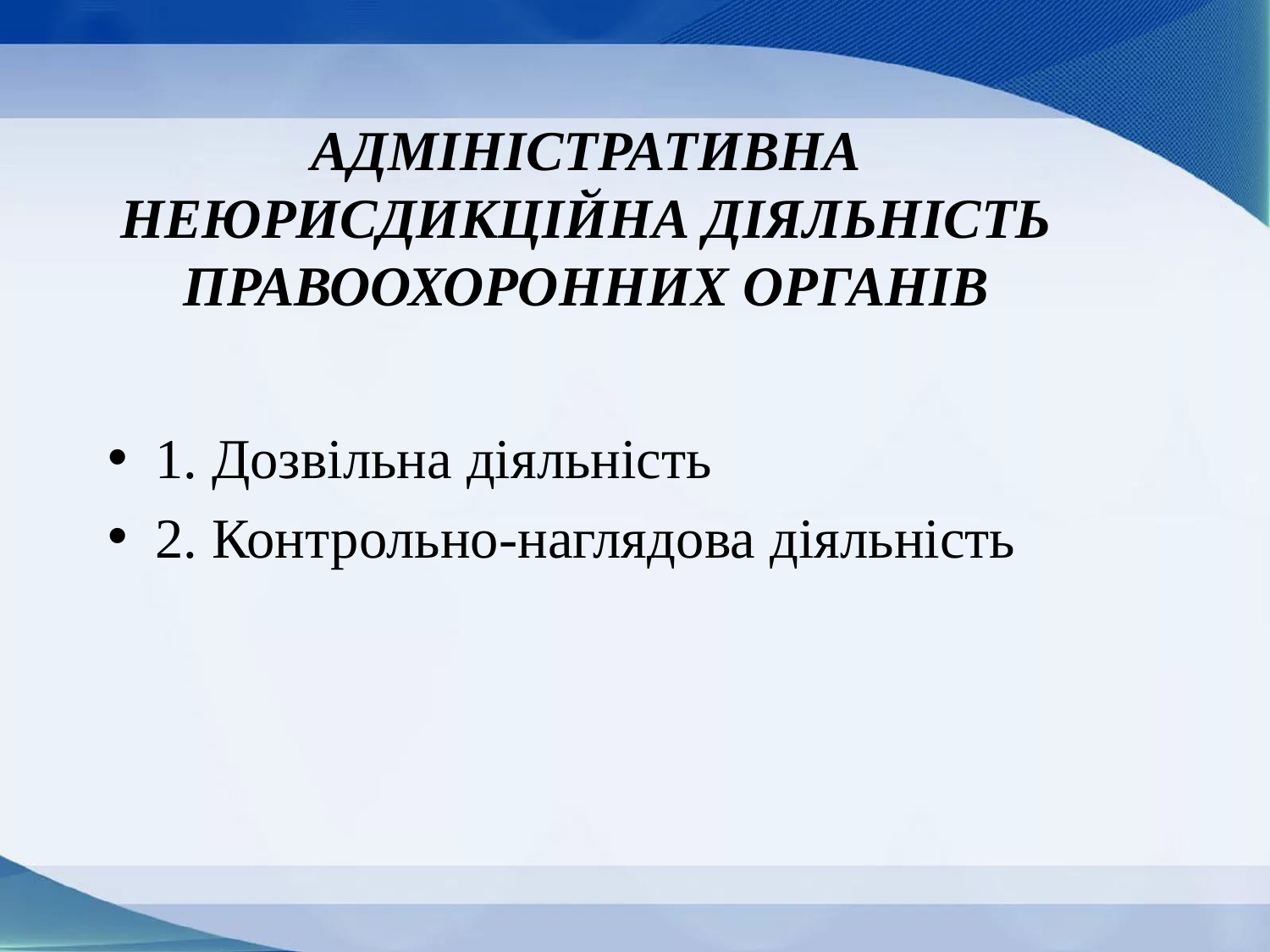

# АДМІНІСТРАТИВНА НЕЮРИСДИКЦІЙНА ДІЯЛЬНІСТЬ ПРАВООХОРОННИХ ОРГАНІВ
1. Дозвільна діяльність
2. Контрольно-наглядова діяльність